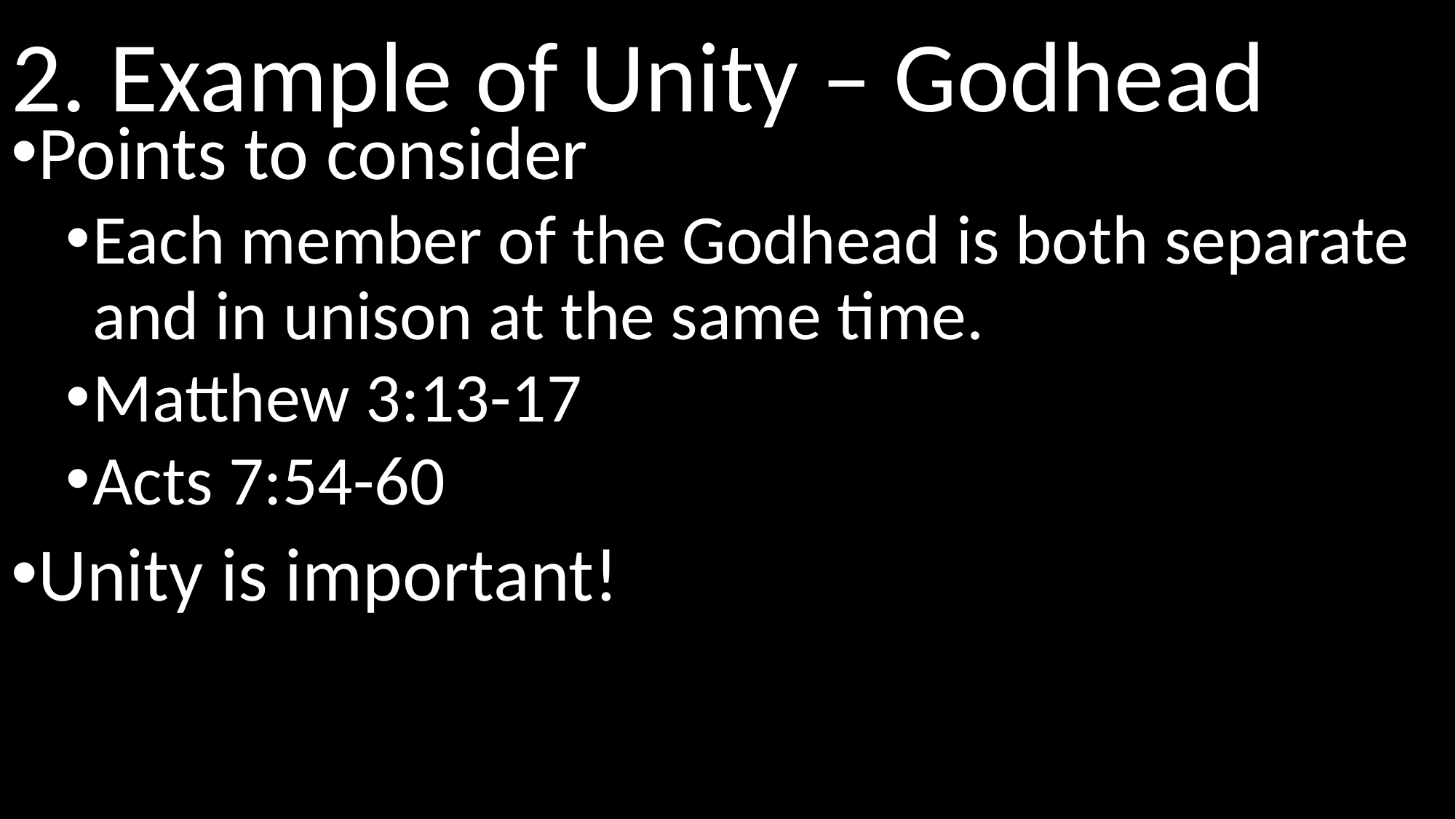

# 2. Example of Unity – Godhead
Points to consider
Each member of the Godhead is both separate and in unison at the same time.
Matthew 3:13-17
Acts 7:54-60
Unity is important!